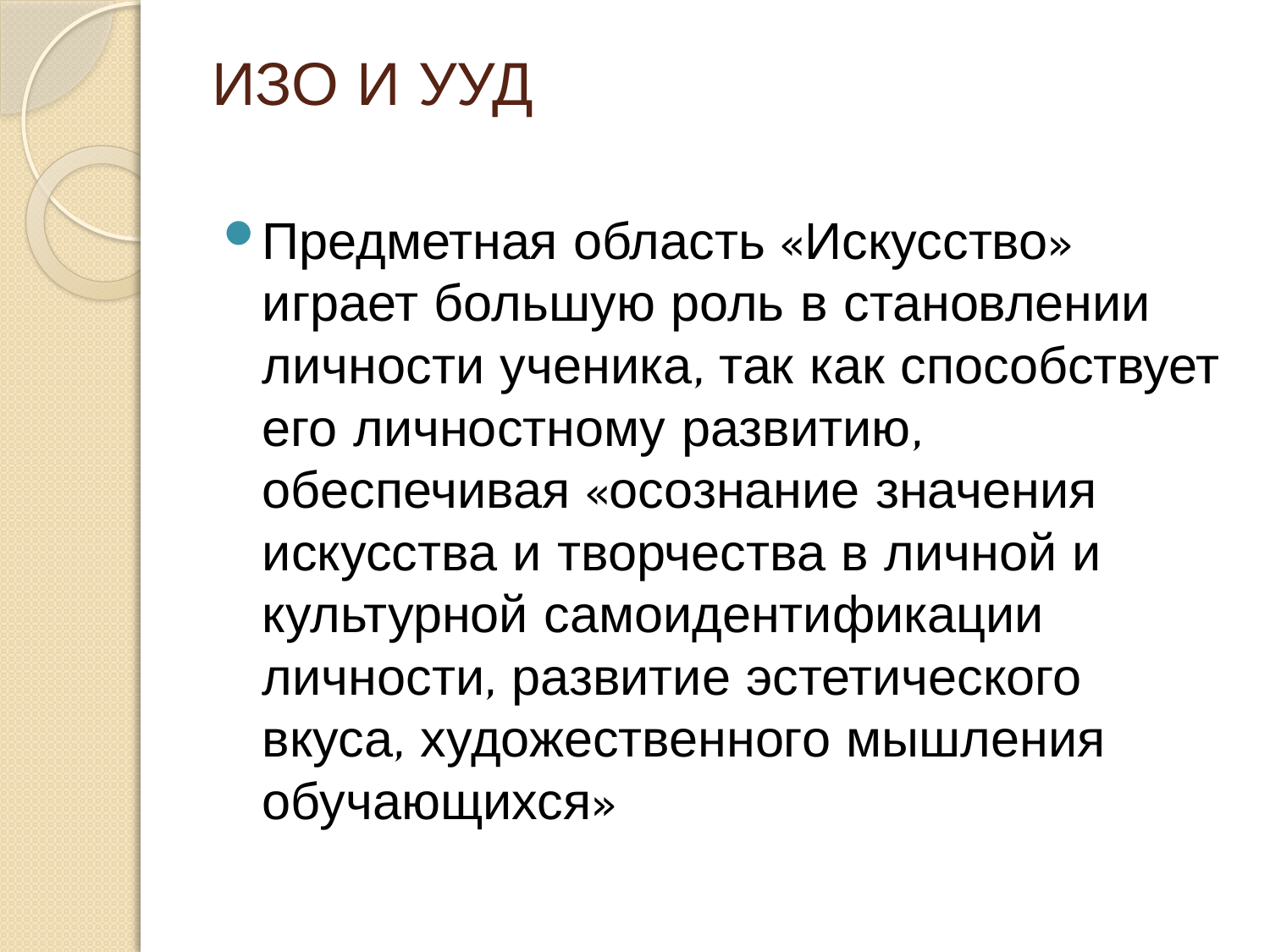

# ИЗО И УУД
Предметная область «Искусство» играет большую роль в становлении личности ученика, так как способствует его личностному развитию, обеспечивая «осознание значения искусства и творчества в личной и культурной самоидентификации личности, развитие эстетического вкуса, художественного мышления обучающихся»